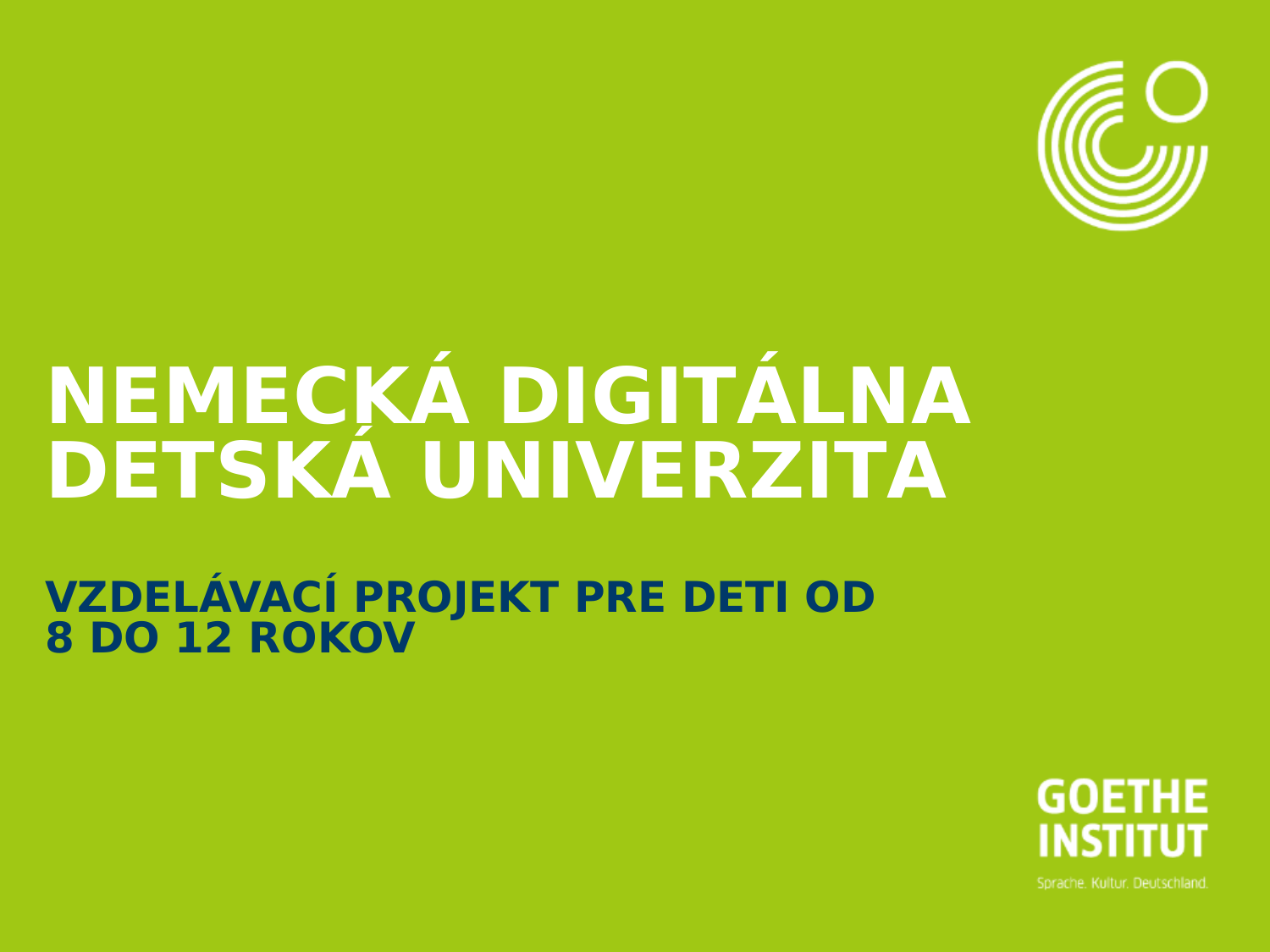

# NEMECKÁ DIGITÁLNA DETSKÁ UNIVERZITA VZDELÁVACÍ PROJEKT PRE DETI OD 8 DO 12 ROKOV